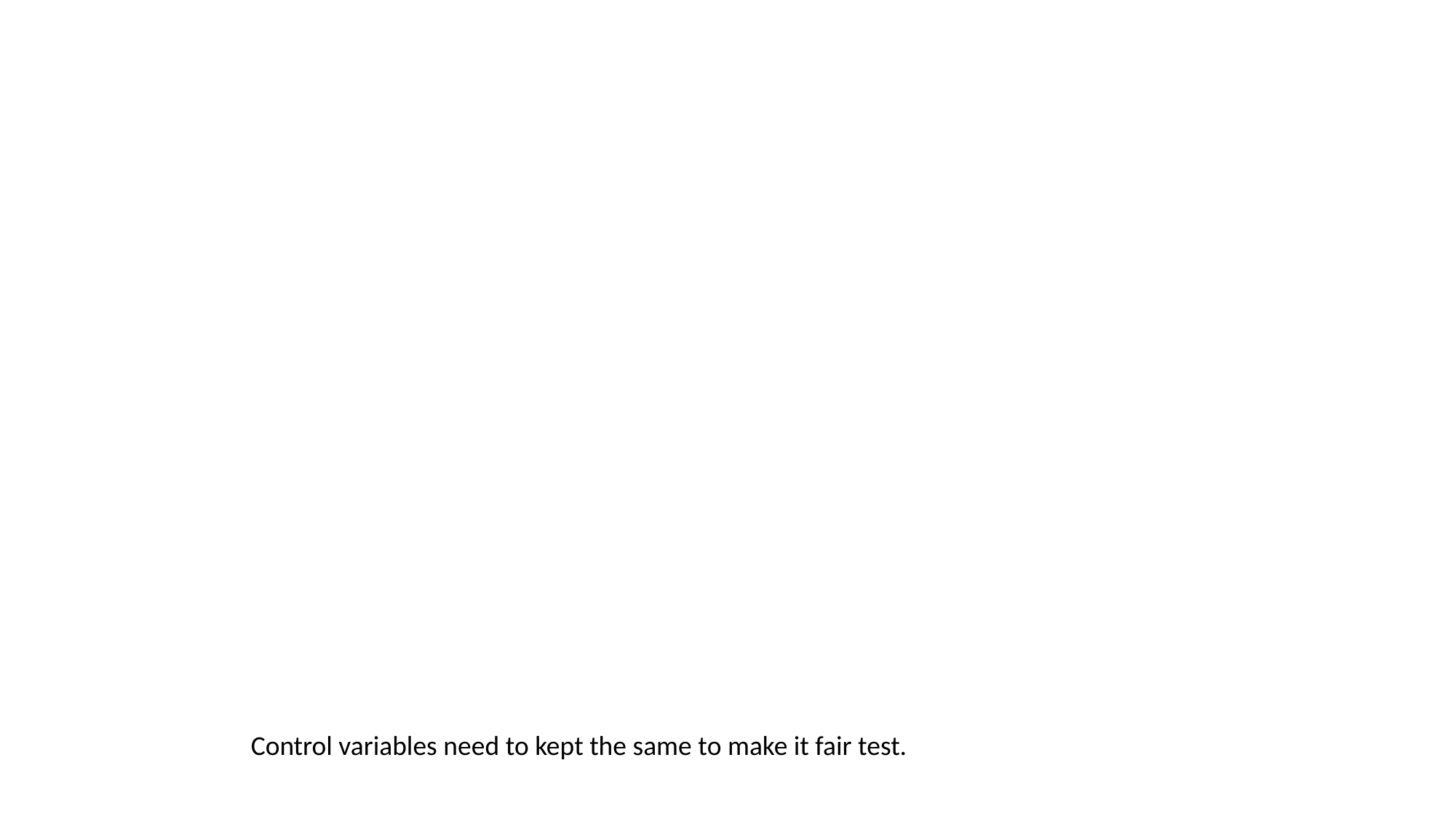

Control variables need to kept the same to make it fair test.